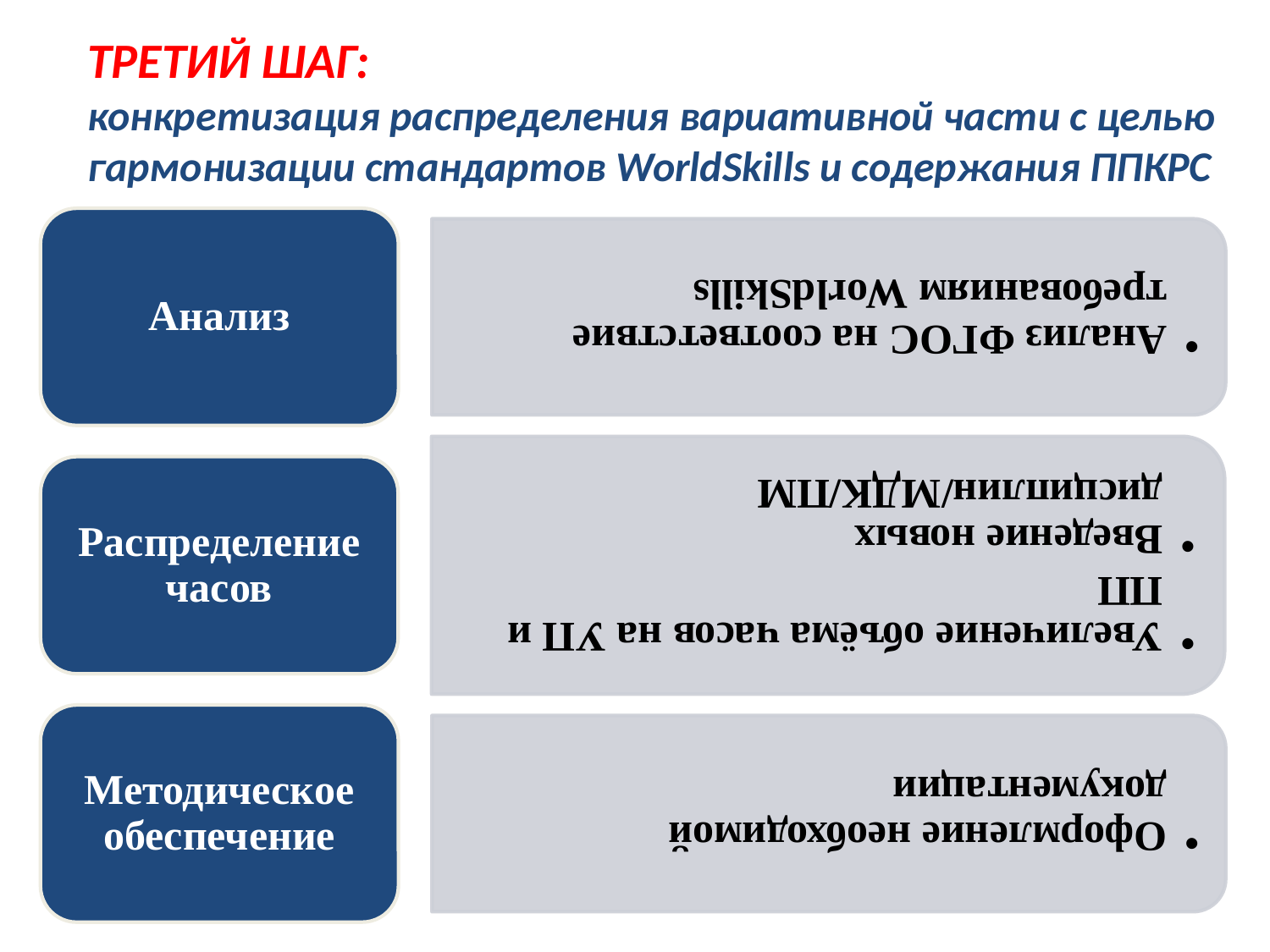

ТРЕТИЙ ШАГ:
конкретизация распределения вариативной части с целью гармонизации стандартов WorldSkills и содержания ППКРС
Анализ ФГОС на соответствие  требованиям WorldSkills
Анализ
Увеличение объёма часов на УП и ПП
Введение новых дисциплин/МДК/ПМ
Распределение часов
Оформление необходимой документации
Методическое обеспечение